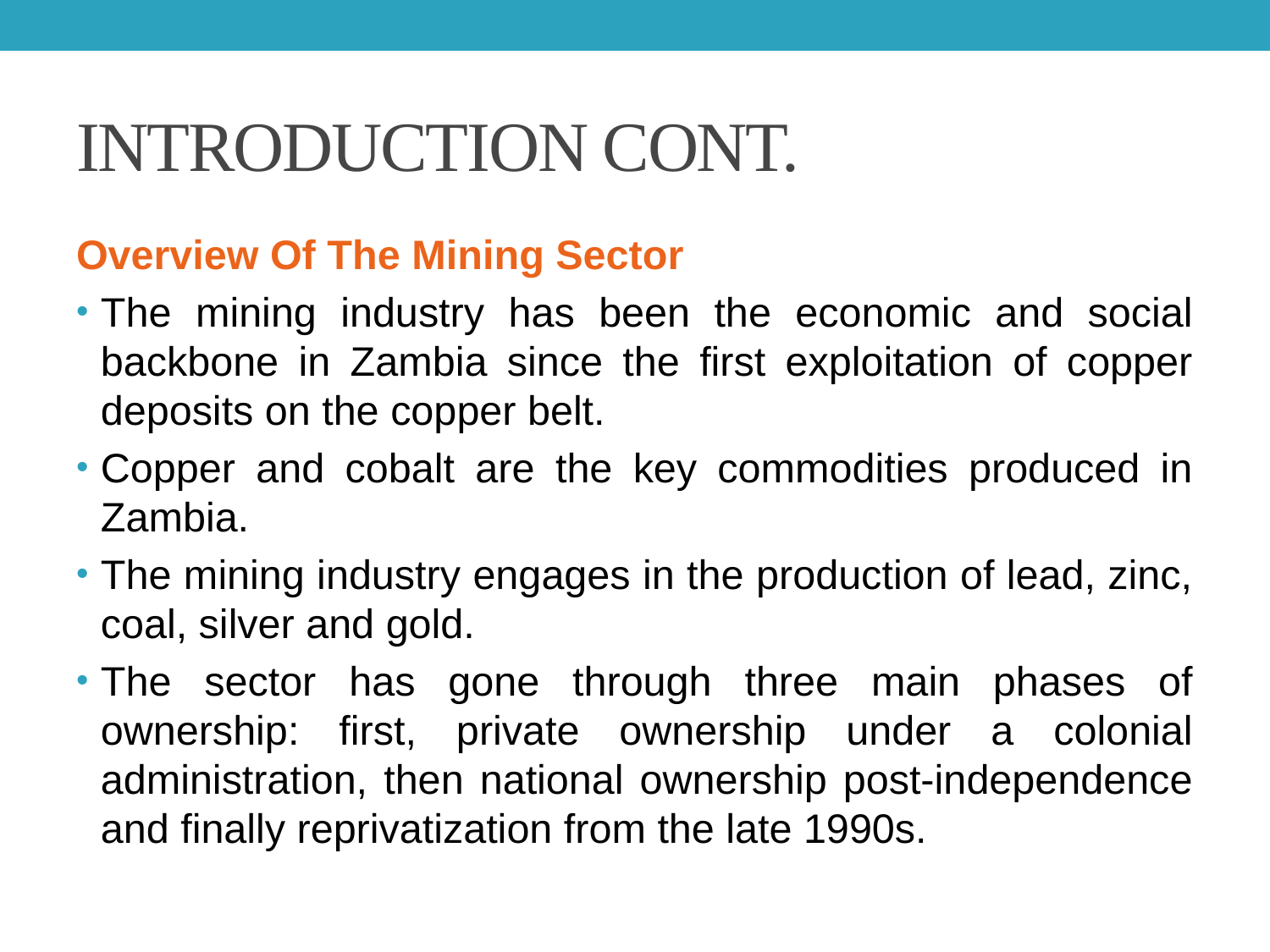

# INTRODUCTION CONT.
Overview Of The Mining Sector
The mining industry has been the economic and social backbone in Zambia since the first exploitation of copper deposits on the copper belt.
Copper and cobalt are the key commodities produced in Zambia.
The mining industry engages in the production of lead, zinc, coal, silver and gold.
The sector has gone through three main phases of ownership: first, private ownership under a colonial administration, then national ownership post-independence and finally reprivatization from the late 1990s.